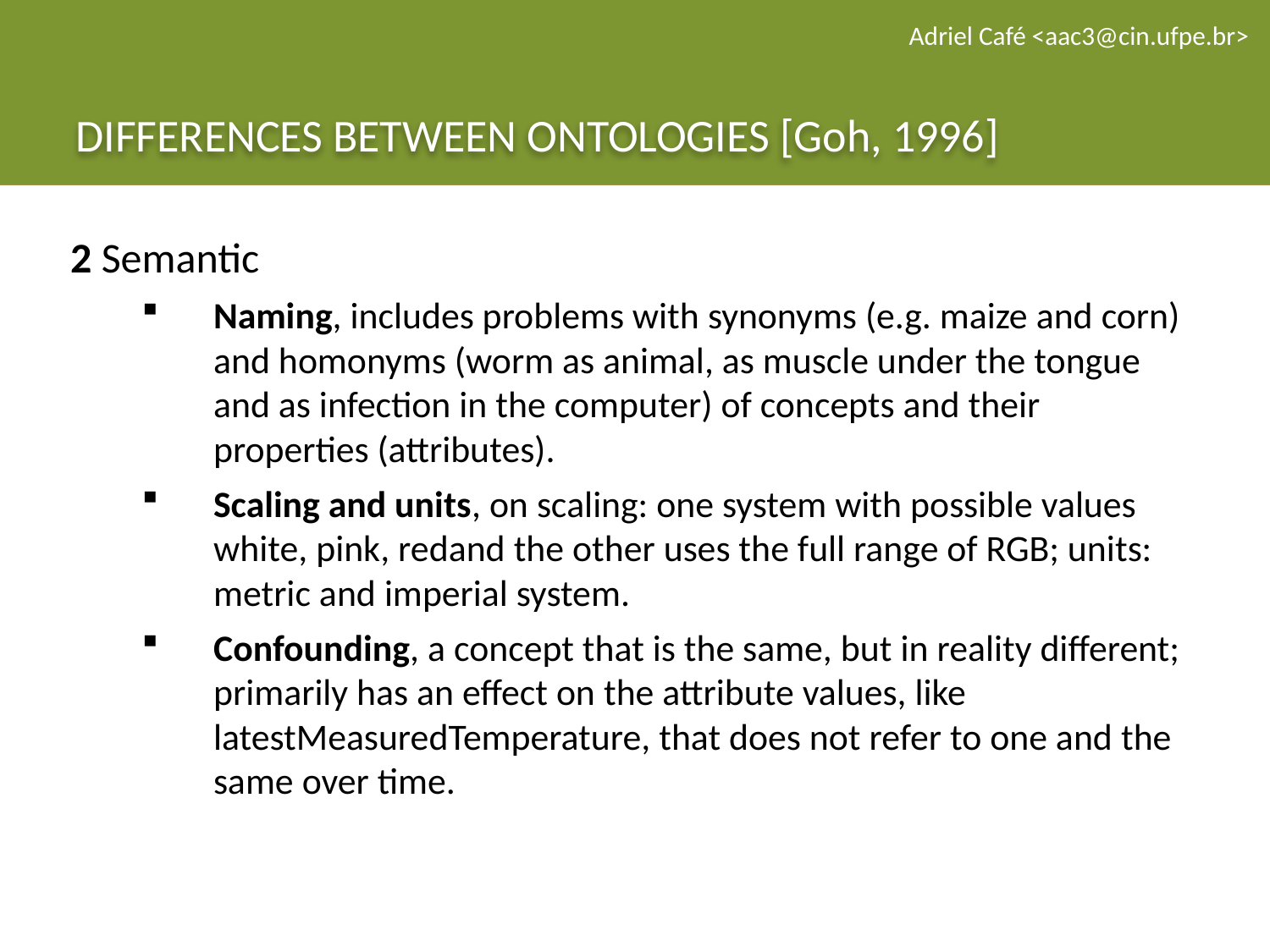

Adriel Café <aac3@cin.ufpe.br>
# DIFFERENCES BETWEEN ONTOLOGIES [Goh, 1996]
2 Semantic
Naming, includes problems with synonyms (e.g. maize and corn) and homonyms (worm as animal, as muscle under the tongue and as infection in the computer) of concepts and their properties (attributes).
Scaling and units, on scaling: one system with possible values white, pink, redand the other uses the full range of RGB; units: metric and imperial system.
Confounding, a concept that is the same, but in reality different; primarily has an effect on the attribute values, like latestMeasuredTemperature, that does not refer to one and the same over time.